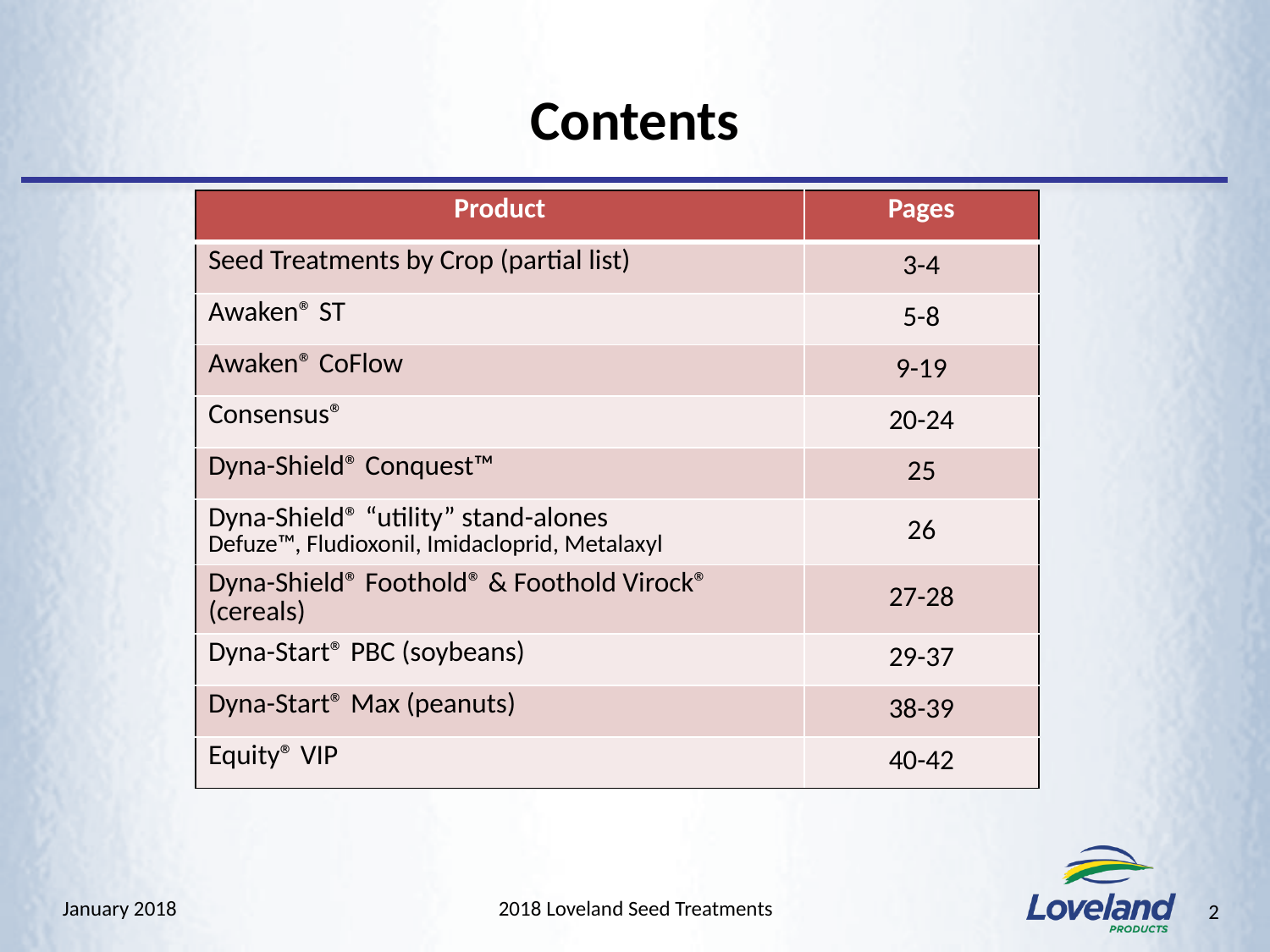

# Contents
| Product | Pages |
| --- | --- |
| Seed Treatments by Crop (partial list) | 3-4 |
| Awaken® ST | 5-8 |
| Awaken® CoFlow | 9-19 |
| Consensus® | 20-24 |
| Dyna-Shield® Conquest™ | 25 |
| Dyna-Shield® “utility” stand-alones Defuze™, Fludioxonil, Imidacloprid, Metalaxyl | 26 |
| Dyna-Shield® Foothold® & Foothold Virock® (cereals) | 27-28 |
| Dyna-Start® PBC (soybeans) | 29-37 |
| Dyna-Start® Max (peanuts) | 38-39 |
| Equity® VIP | 40-42 |
January 2018
2018 Loveland Seed Treatments
2